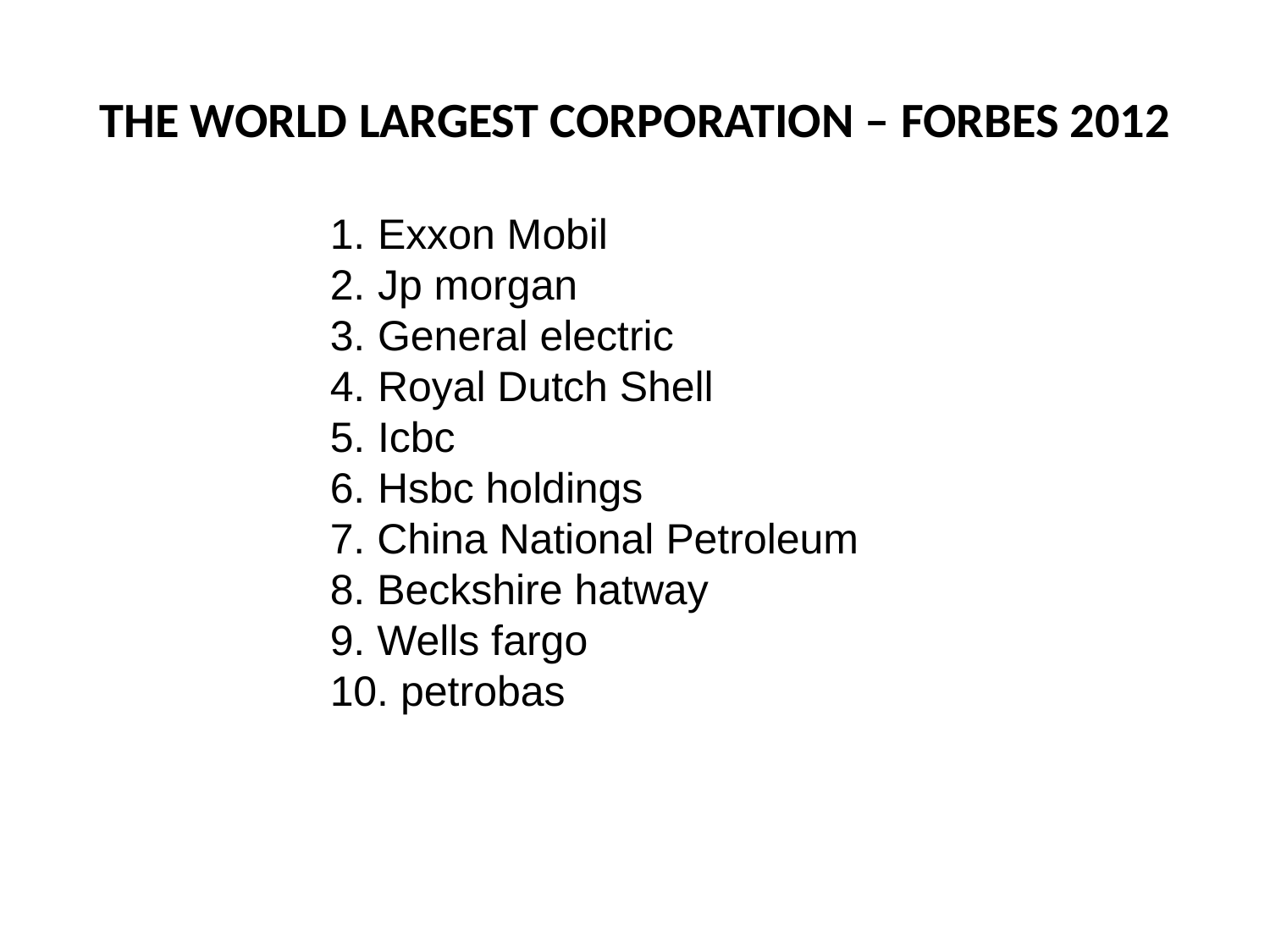

# THE WORLD LARGEST CORPORATION – FORBES 2012
Exxon Mobil
Jp morgan
General electric
Royal Dutch Shell
Icbc
Hsbc holdings
7. China National Petroleum
8. Beckshire hatway
9. Wells fargo
10. petrobas